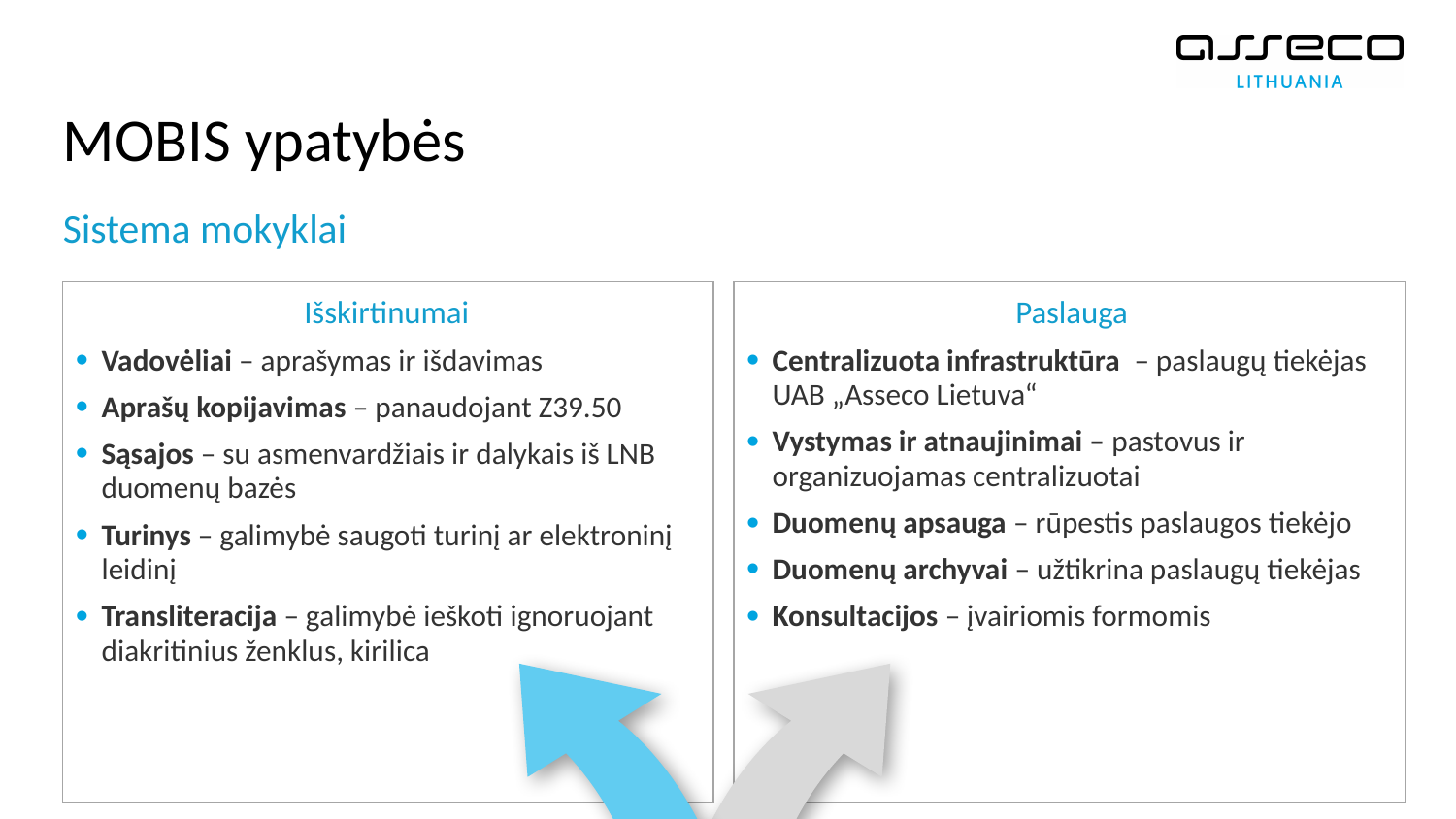

# MOBIS ypatybės
Sistema mokyklai
Išskirtinumai
Vadovėliai – aprašymas ir išdavimas
Aprašų kopijavimas – panaudojant Z39.50
Sąsajos – su asmenvardžiais ir dalykais iš LNB duomenų bazės
Turinys – galimybė saugoti turinį ar elektroninį leidinį
Transliteracija – galimybė ieškoti ignoruojant diakritinius ženklus, kirilica

Paslauga
Centralizuota infrastruktūra  – paslaugų tiekėjas UAB „Asseco Lietuva“
Vystymas ir atnaujinimai – pastovus ir organizuojamas centralizuotai
Duomenų apsauga – rūpestis paslaugos tiekėjo
Duomenų archyvai – užtikrina paslaugų tiekėjas
Konsultacijos – įvairiomis formomis

10